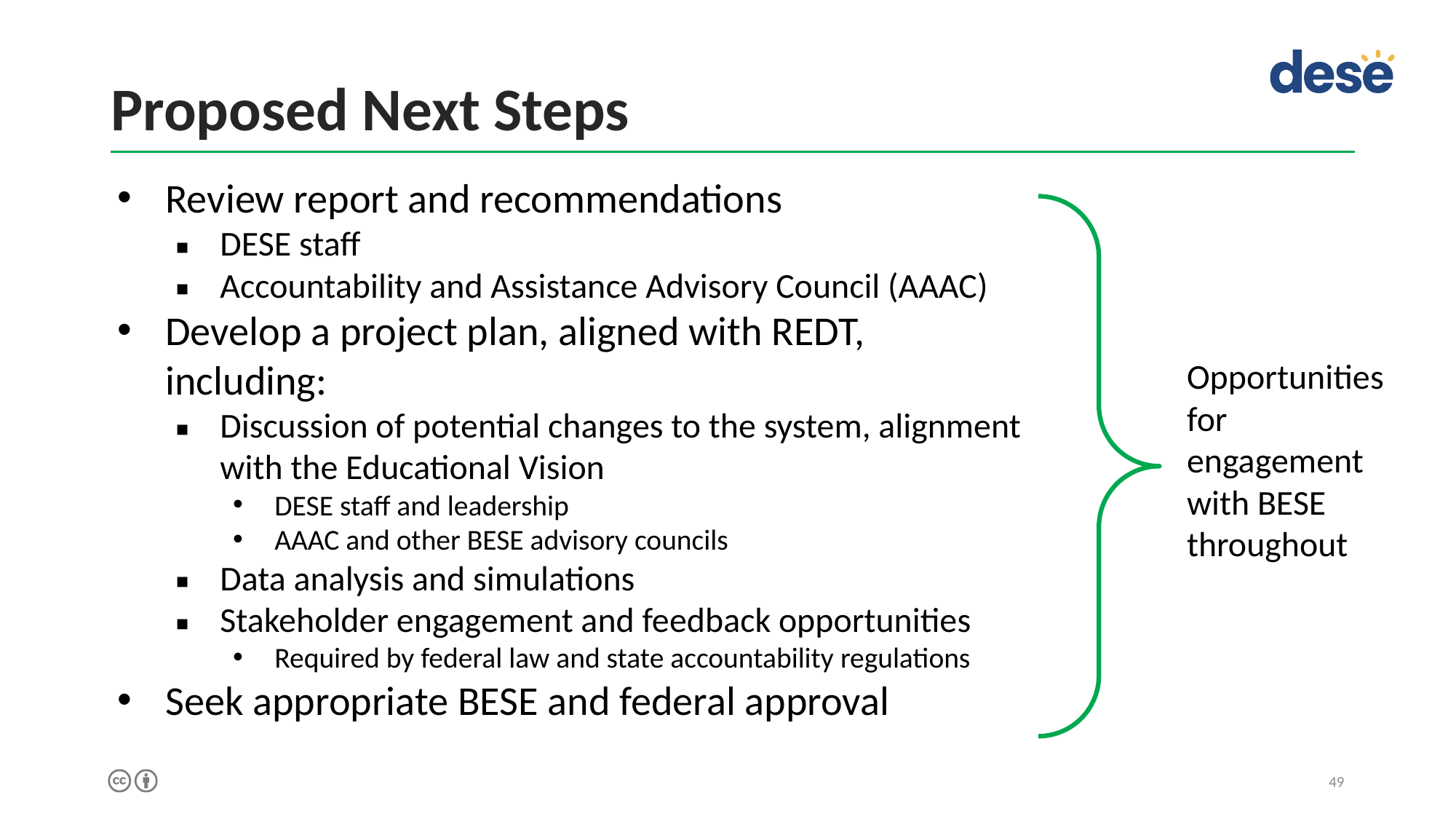

# Proposed Next Steps
Review report and recommendations
DESE staff
Accountability and Assistance Advisory Council (AAAC)
Develop a project plan, aligned with REDT, including:
Discussion of potential changes to the system, alignment with the Educational Vision
DESE staff and leadership
AAAC and other BESE advisory councils
Data analysis and simulations
Stakeholder engagement and feedback opportunities
Required by federal law and state accountability regulations
Seek appropriate BESE and federal approval

Opportunities for engagement with BESE throughout
49